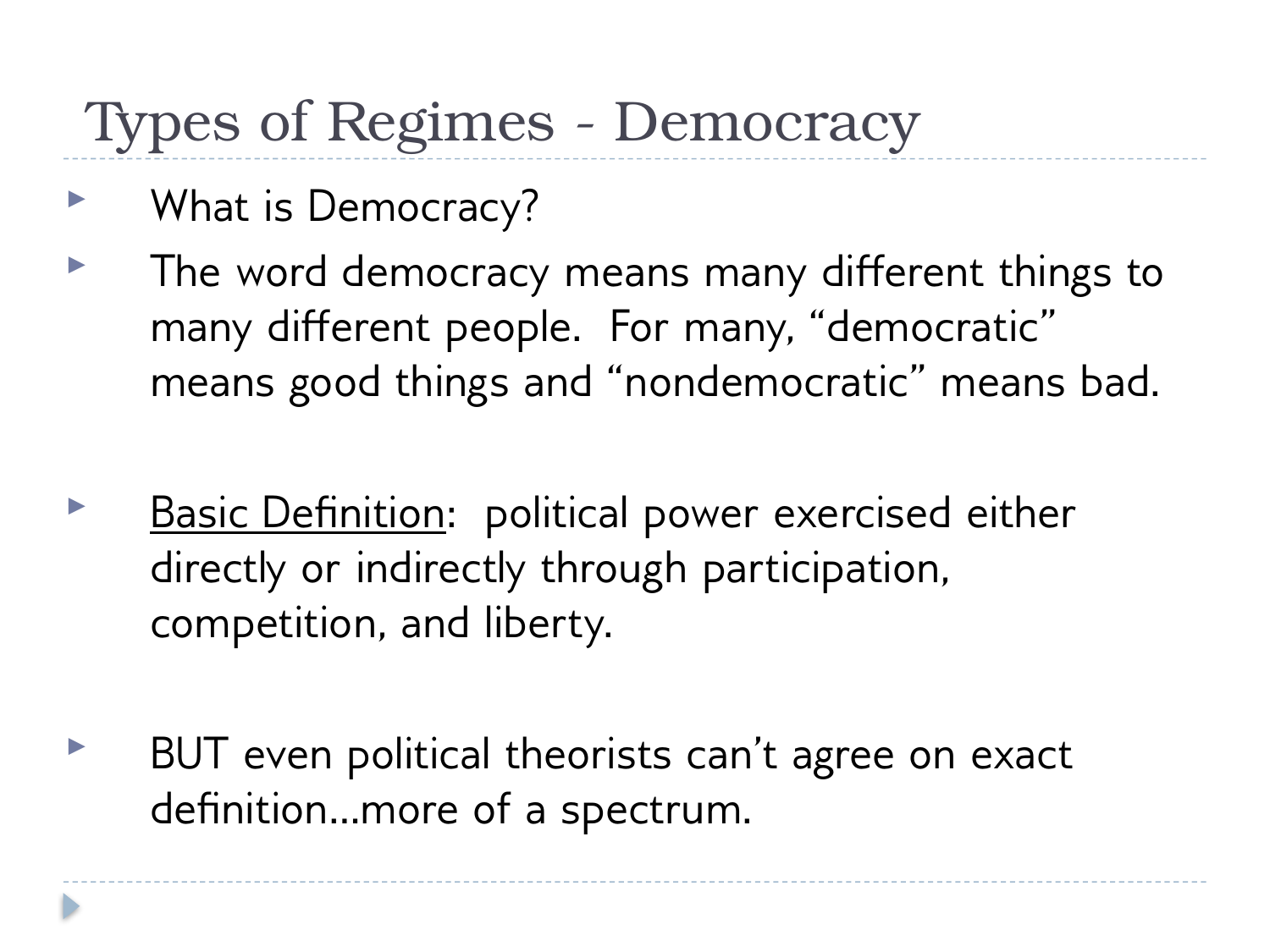

# Types of Regimes - Democracy
What is Democracy?
The word democracy means many different things to many different people.  For many, “democratic” means good things and “nondemocratic” means bad.

Basic Definition:  political power exercised either directly or indirectly through participation, competition, and liberty.

BUT even political theorists can’t agree on exact definition…more of a spectrum.